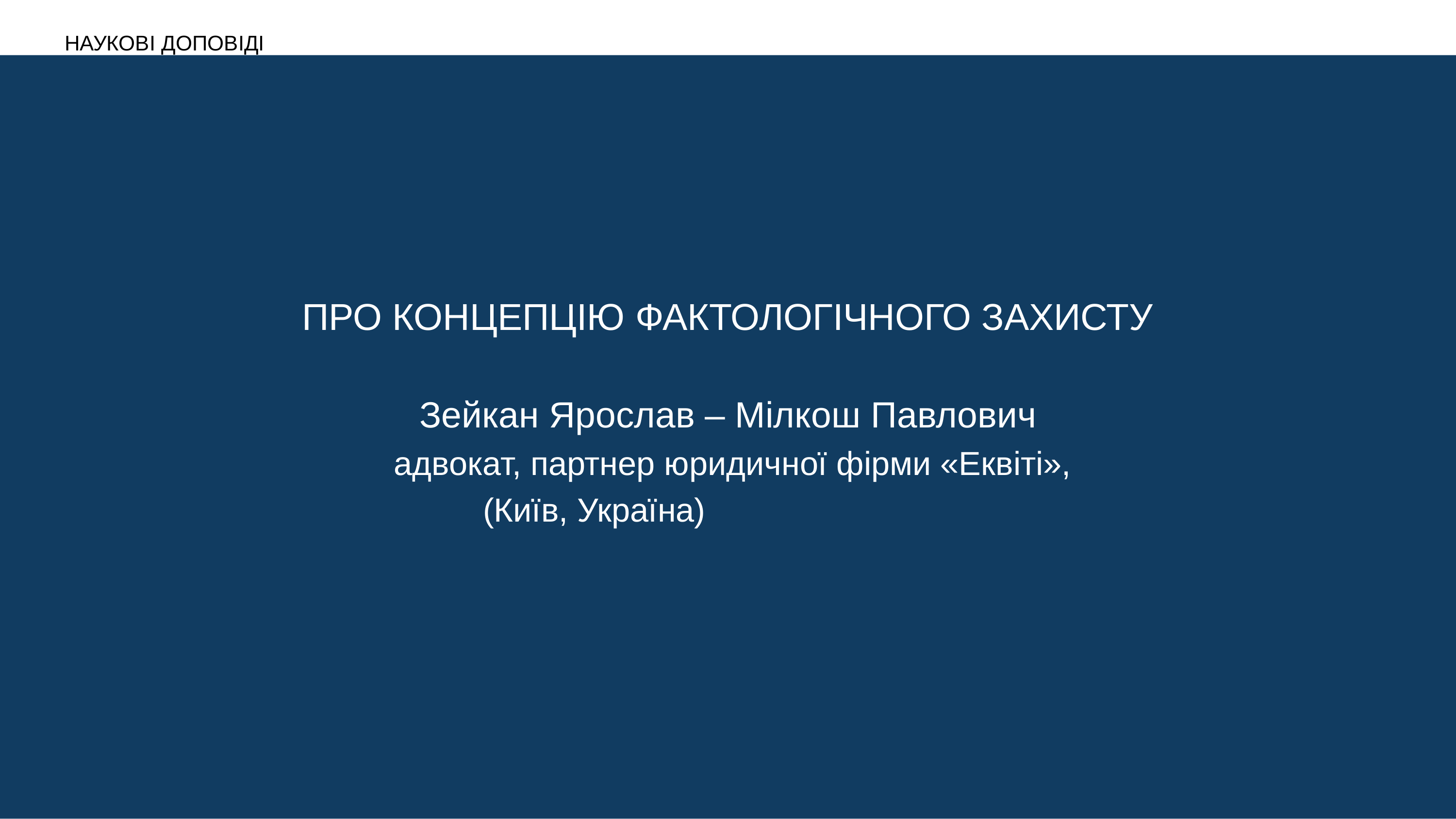

НАУКОВІ ДОПОВІДІ

ПРО КОНЦЕПЦІЮ ФАКТОЛОГІЧНОГО ЗАХИСТУ

Зейкан Ярослав – Мілкош Павлович
 адвокат, партнер юридичної фірми «Еквіті»,
(Київ, Україна)